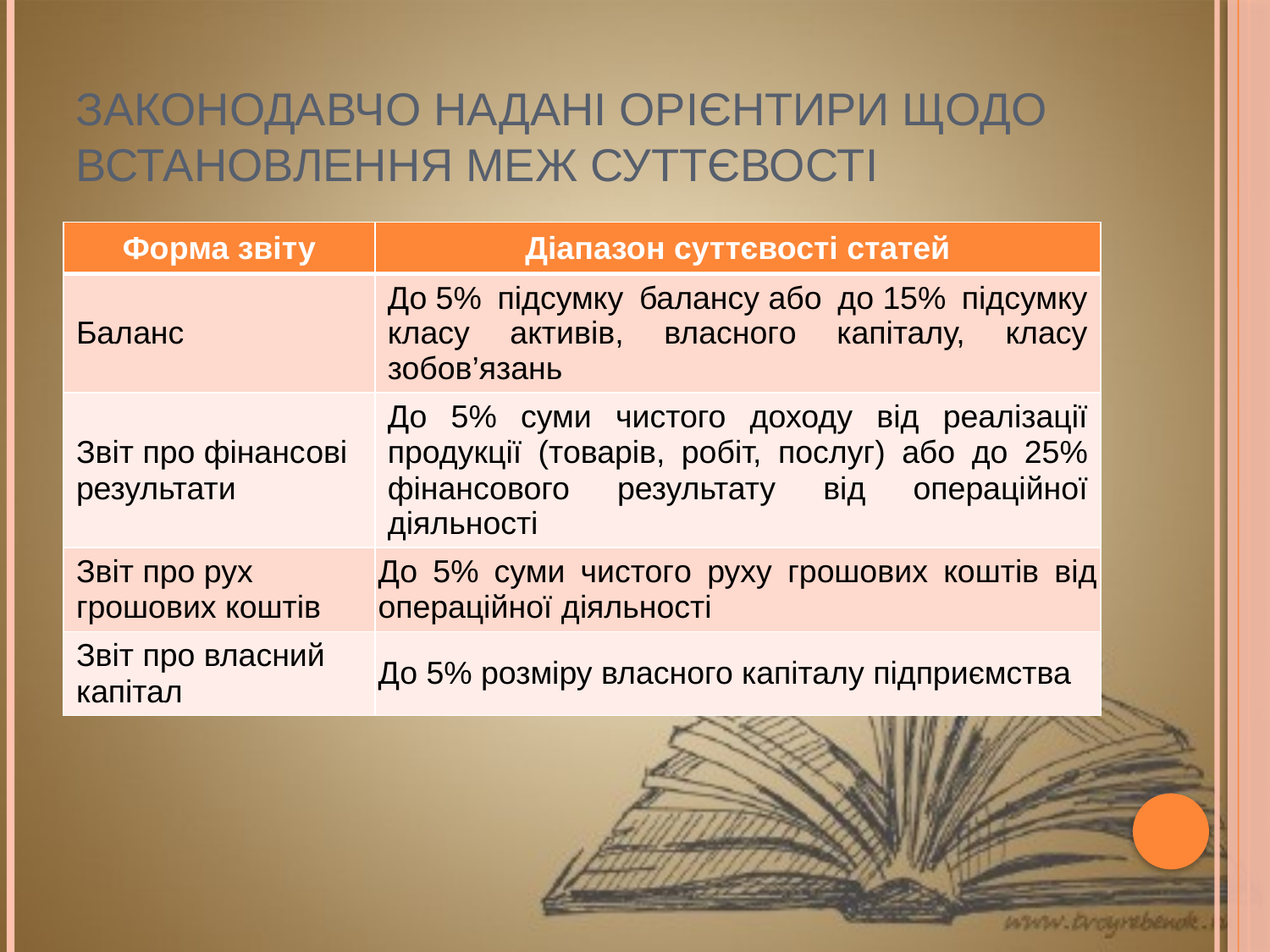

# Законодавчо надані орієнтири щодо встановлення меж суттєвості
| Форма звіту | Діапазон суттєвості статей |
| --- | --- |
| Баланс | До 5% підсумку балансу або до 15% підсумку класу активів, власногo капіталу, класу зобов’язань |
| Звіт про фінансові результати | До 5% суми чистого доходу вiд реалізації продyкції (то­варів, робiт, послуг) або до 25% фінансового результату вiд операційної діяльності |
| Звіт про рух грошових коштів | До 5% суми чистогo руху грошових коштів вiд операційної діяльності |
| Звіт про власний капітал | До 5% розмiру власного капіталу підприємства |